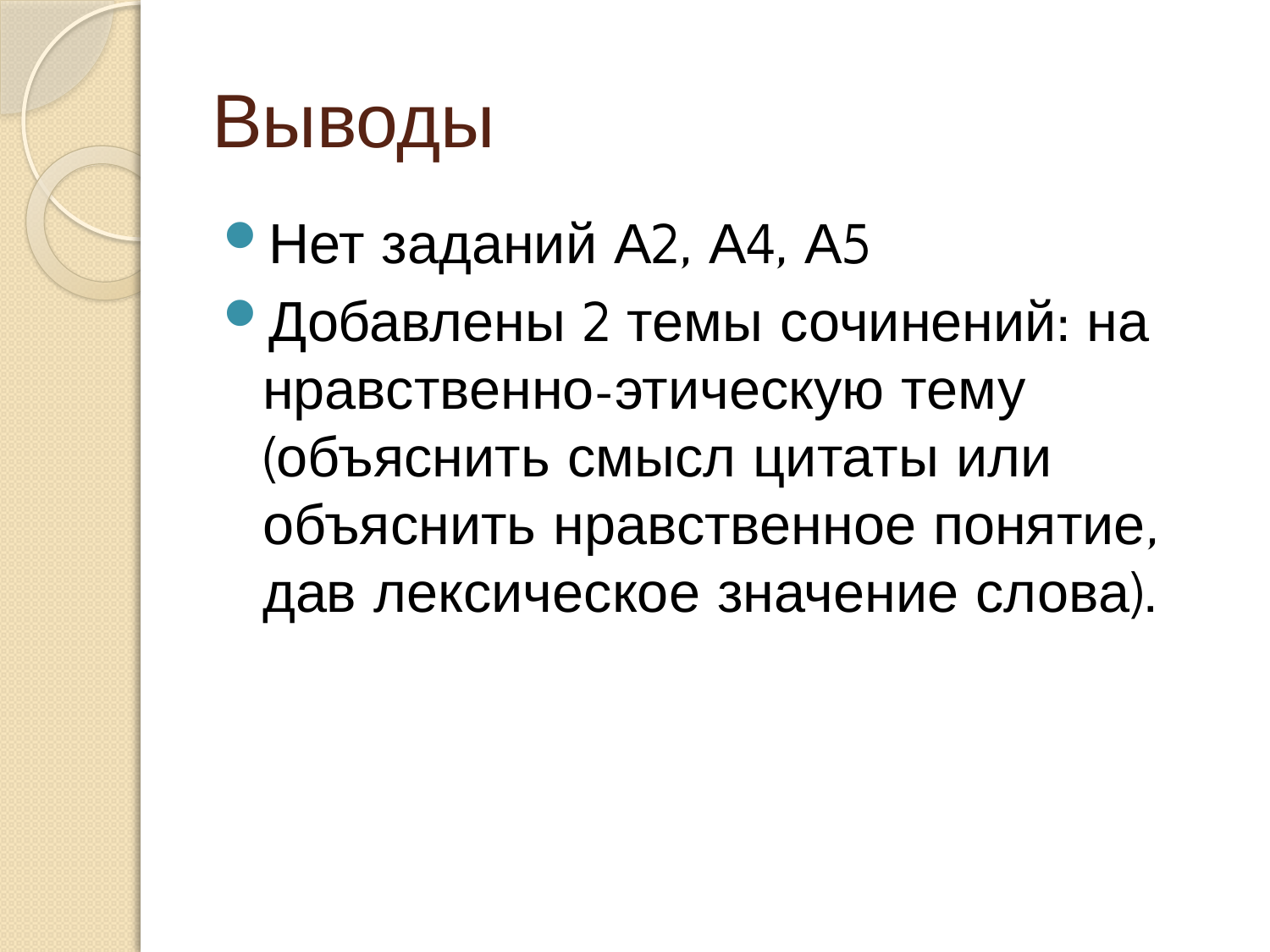

# Выводы
Нет заданий А2, А4, А5
Добавлены 2 темы сочинений: на нравственно-этическую тему (объяснить смысл цитаты или объяснить нравственное понятие, дав лексическое значение слова).